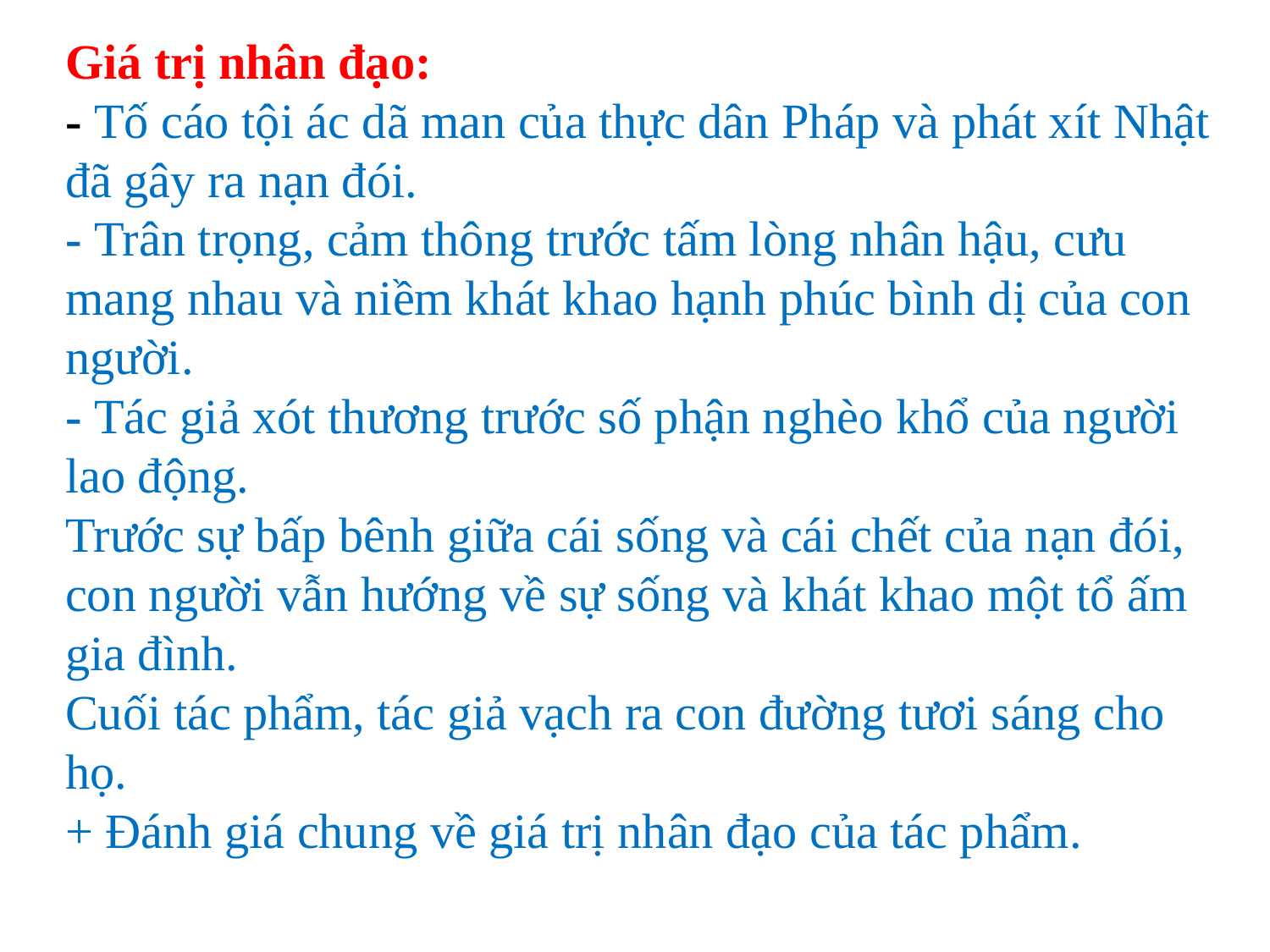

Giá trị nhân đạo:
- Tố cáo tội ác dã man của thực dân Pháp và phát xít Nhật đã gây ra nạn đói.
- Trân trọng, cảm thông trước tấm lòng nhân hậu, cưu mang nhau và niềm khát khao hạnh phúc bình dị của con người.
- Tác giả xót thương trước số phận nghèo khổ của người lao động.
Trước sự bấp bênh giữa cái sống và cái chết của nạn đói, con người vẫn hướng về sự sống và khát khao một tổ ấm gia đình.
Cuối tác phẩm, tác giả vạch ra con đường tươi sáng cho họ.
+ Đánh giá chung về giá trị nhân đạo của tác phẩm.